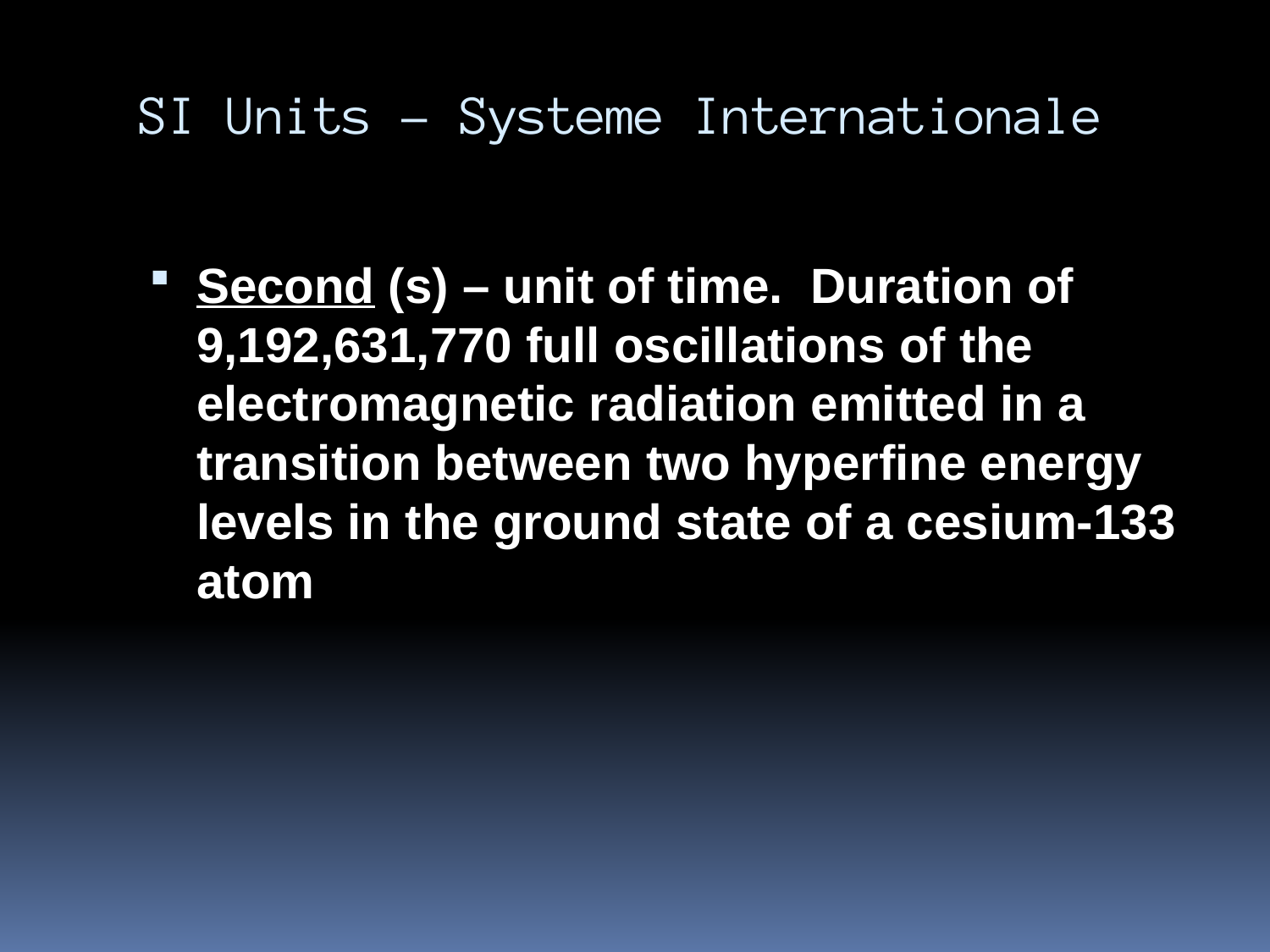

# SI Units - Systeme Internationale
Second (s) – unit of time.  Duration of 9,192,631,770 full oscillations of the electromagnetic radiation emitted in a transition between two hyperfine energy levels in the ground state of a cesium-133 atom